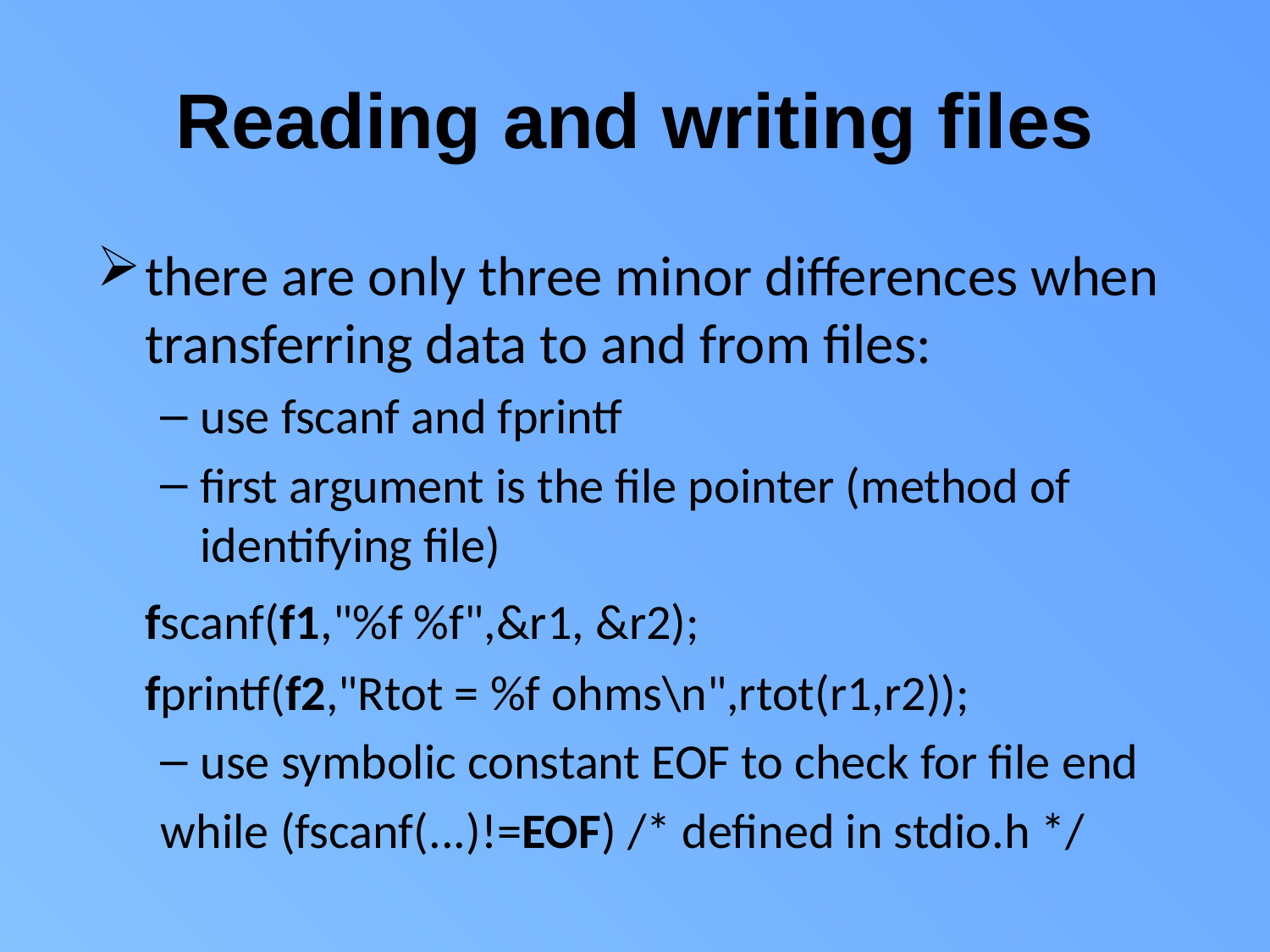

# Reading and writing files
there are only three minor differences when transferring data to and from files:
use fscanf and fprintf
first argument is the file pointer (method of identifying file)
	fscanf(f1,"%f %f",&r1, &r2);
	fprintf(f2,"Rtot = %f ohms\n",rtot(r1,r2));
use symbolic constant EOF to check for file end
while (fscanf(...)!=EOF) /* defined in stdio.h */